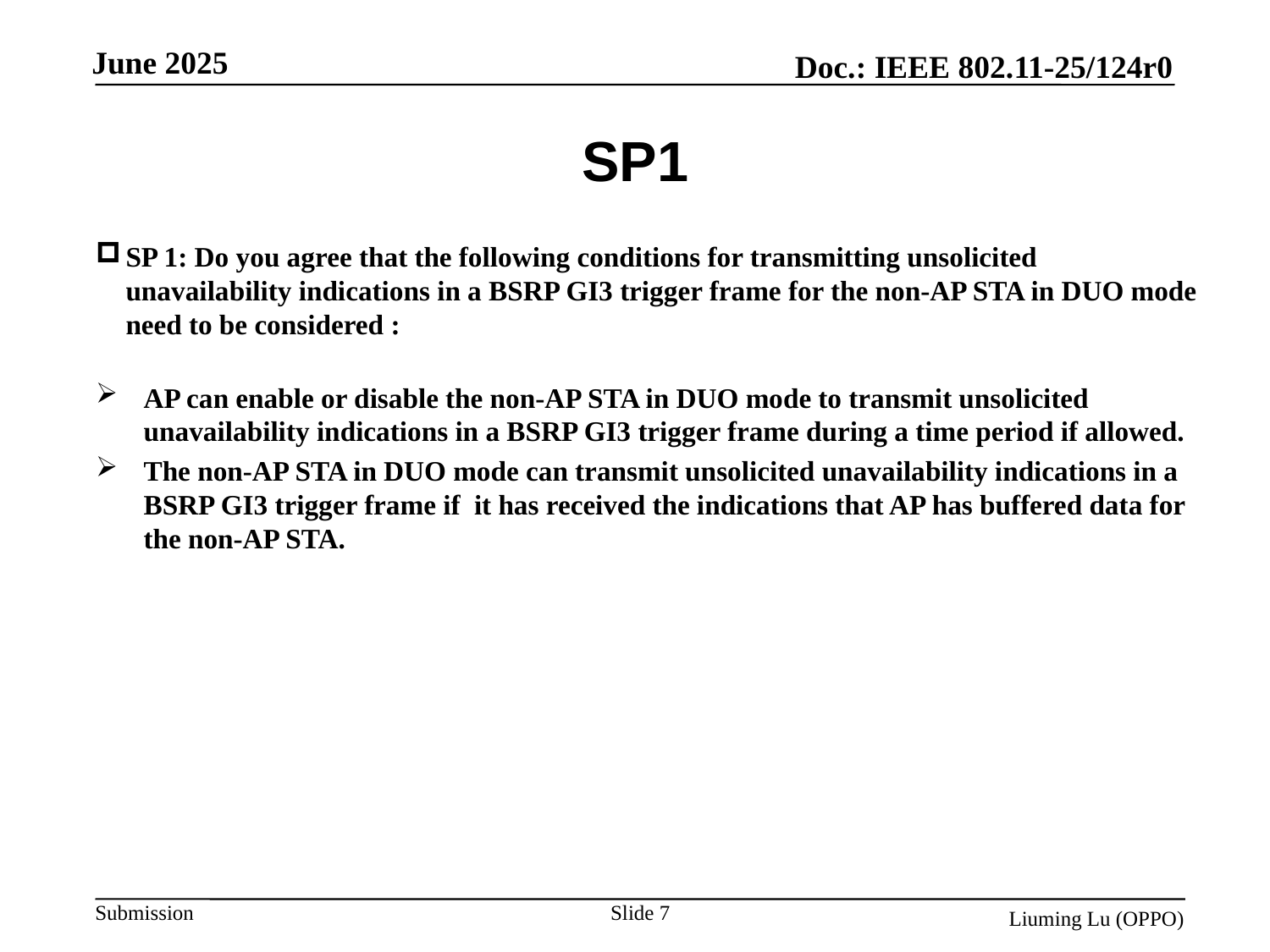

# SP1
SP 1: Do you agree that the following conditions for transmitting unsolicited unavailability indications in a BSRP GI3 trigger frame for the non-AP STA in DUO mode need to be considered :

AP can enable or disable the non-AP STA in DUO mode to transmit unsolicited unavailability indications in a BSRP GI3 trigger frame during a time period if allowed.
The non-AP STA in DUO mode can transmit unsolicited unavailability indications in a BSRP GI3 trigger frame if  it has received the indications that AP has buffered data for the non-AP STA.

Slide 7
Liuming Lu (OPPO)